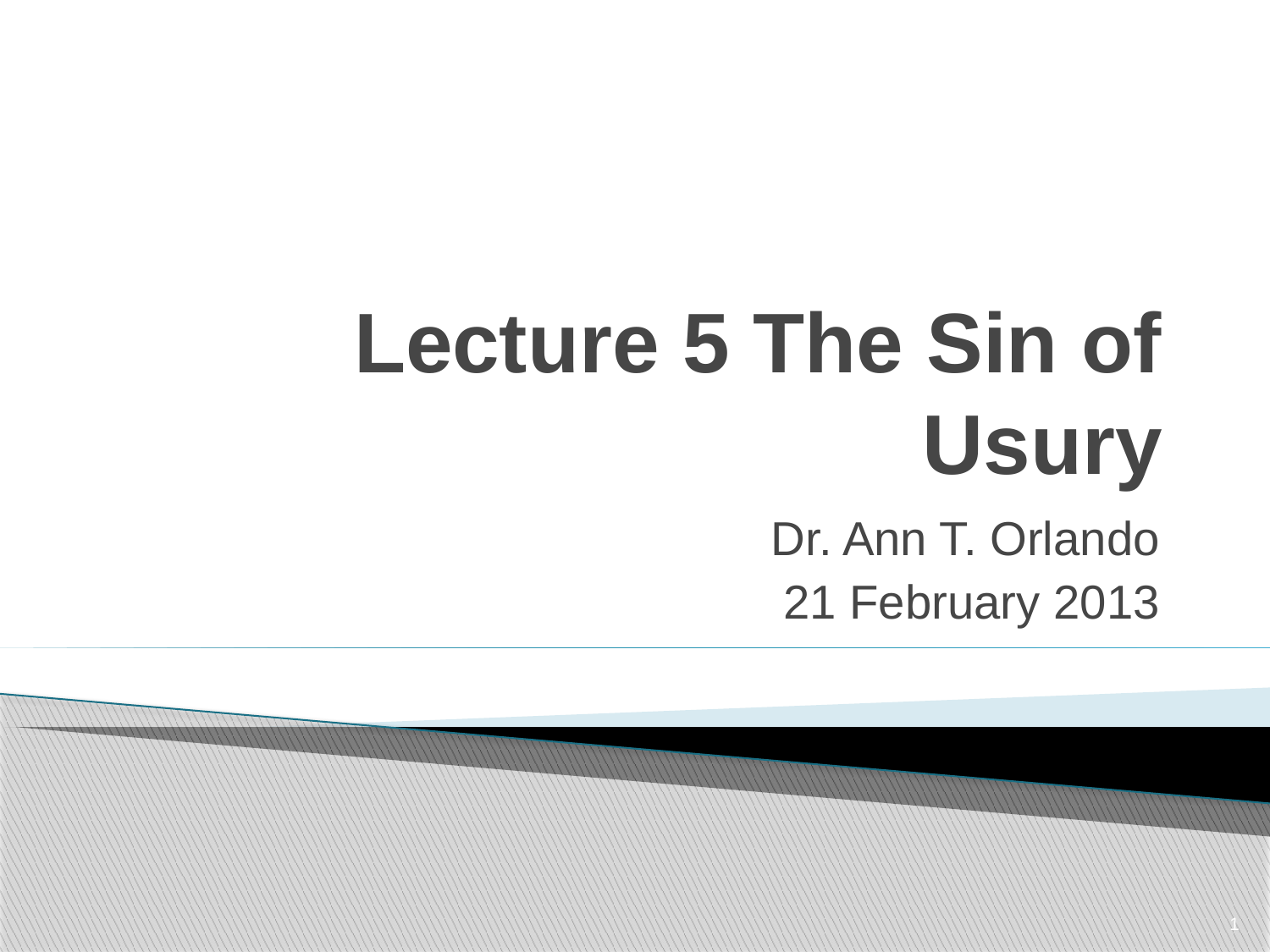

# Lecture 5 The Sin of Usury
Dr. Ann T. Orlando
21 February 2013
1